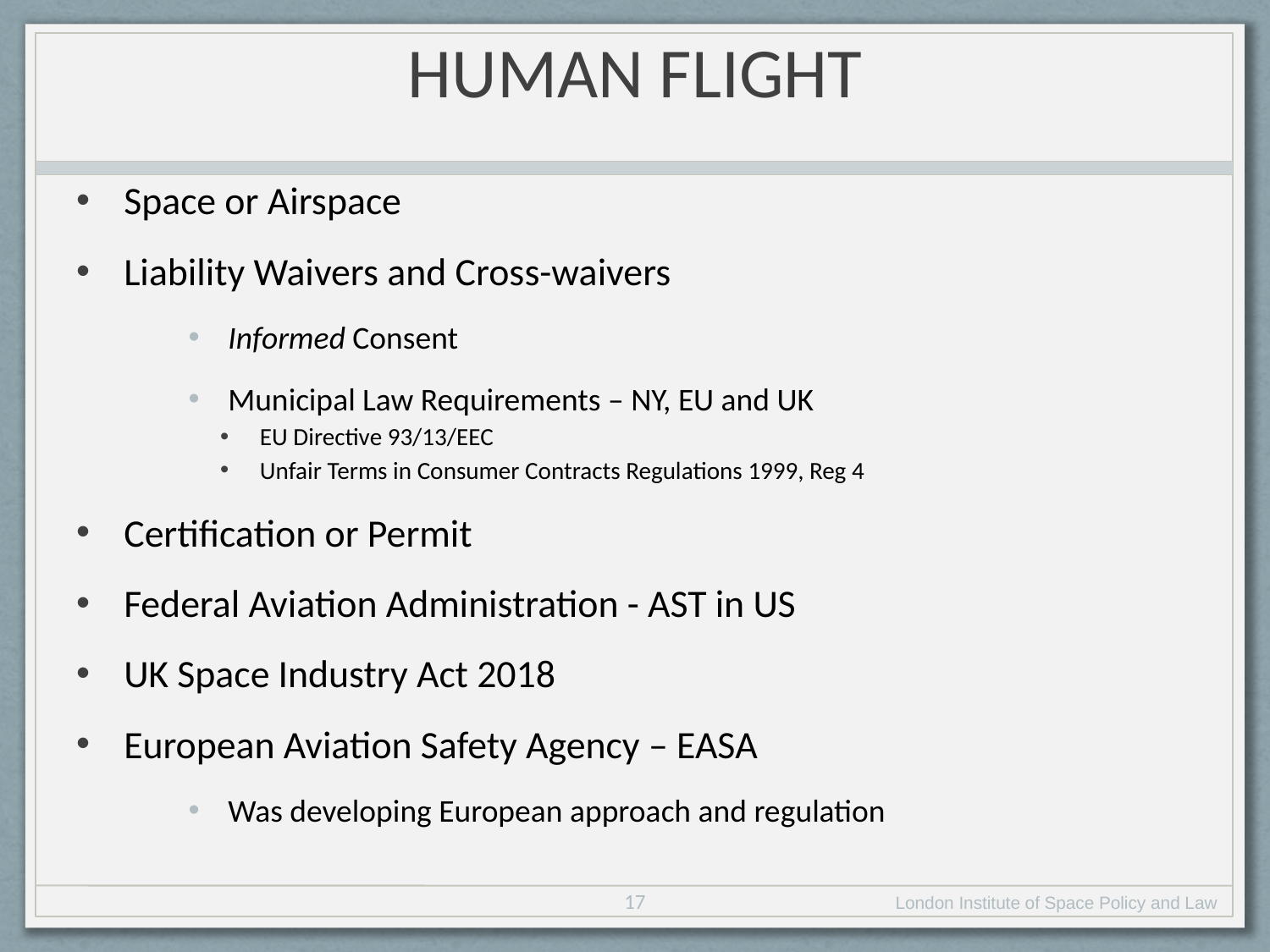

# Human Flight
Space or Airspace

Liability Waivers and Cross-waivers

Informed Consent

Municipal Law Requirements – NY, EU and UK
EU Directive 93/13/EEC
Unfair Terms in Consumer Contracts Regulations 1999, Reg 4

Certification or Permit

Federal Aviation Administration - AST in US

UK Space Industry Act 2018

European Aviation Safety Agency – EASA

Was developing European approach and regulation
17
London Institute of Space Policy and Law